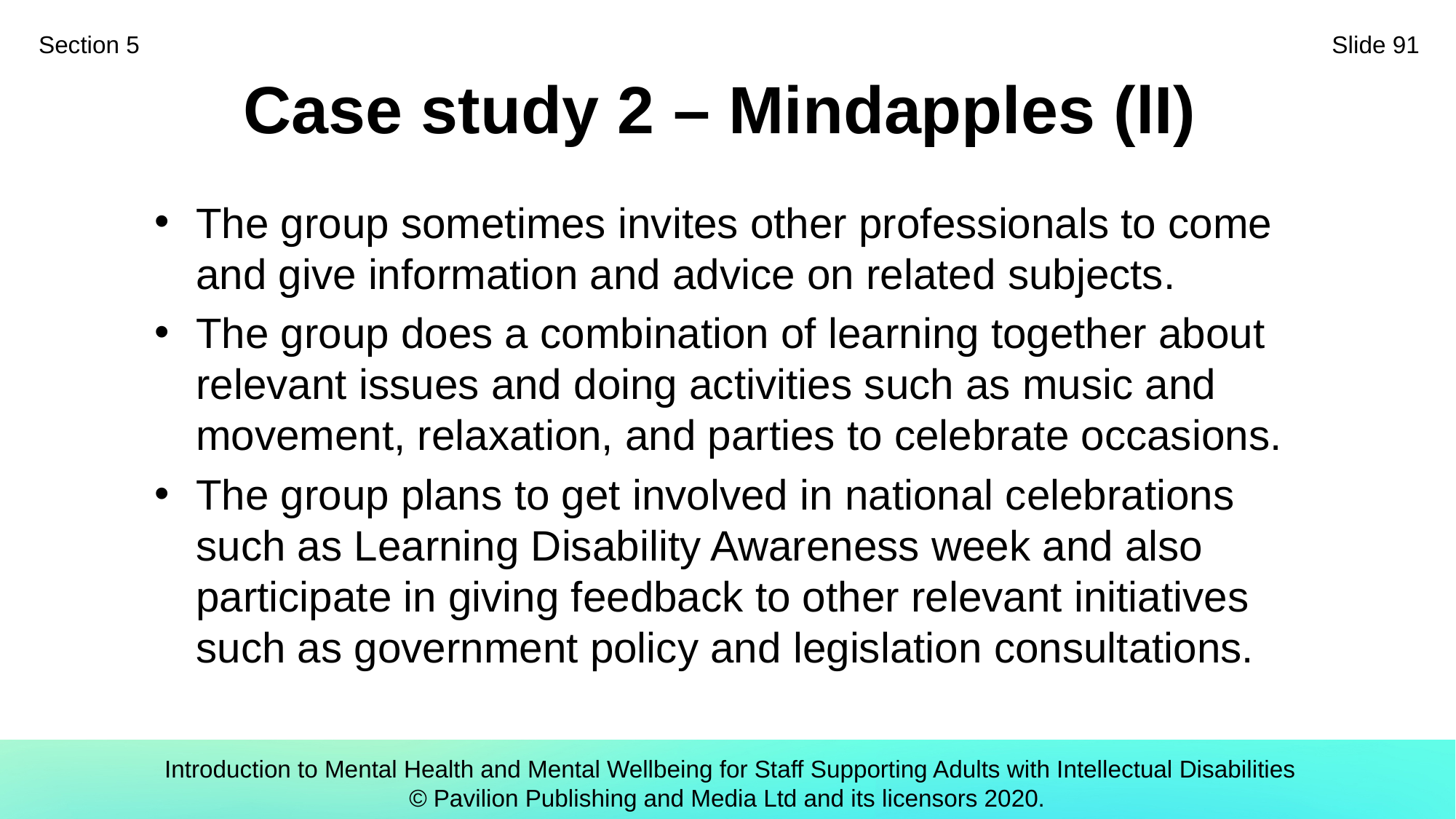

Section 5
Slide 91
# Case study 2 – Mindapples (lI)
The group sometimes invites other professionals to come and give information and advice on related subjects.
The group does a combination of learning together about relevant issues and doing activities such as music and movement, relaxation, and parties to celebrate occasions.
The group plans to get involved in national celebrations such as Learning Disability Awareness week and also participate in giving feedback to other relevant initiatives such as government policy and legislation consultations.